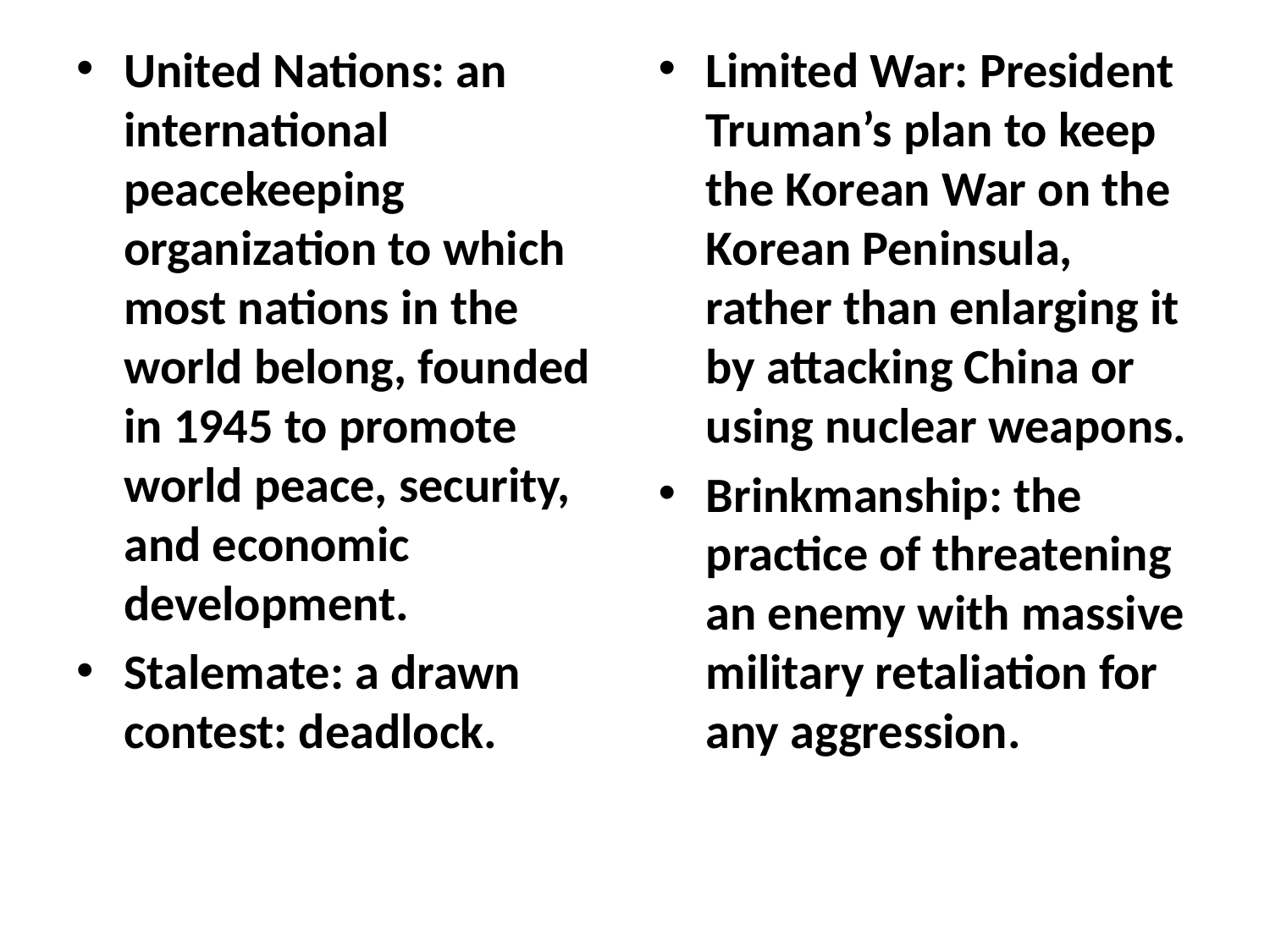

United Nations: an international peacekeeping organization to which most nations in the world belong, founded in 1945 to promote world peace, security, and economic development.
Stalemate: a drawn contest: deadlock.

Limited War: President Truman’s plan to keep the Korean War on the Korean Peninsula, rather than enlarging it by attacking China or using nuclear weapons.
Brinkmanship: the practice of threatening an enemy with massive military retaliation for any aggression.